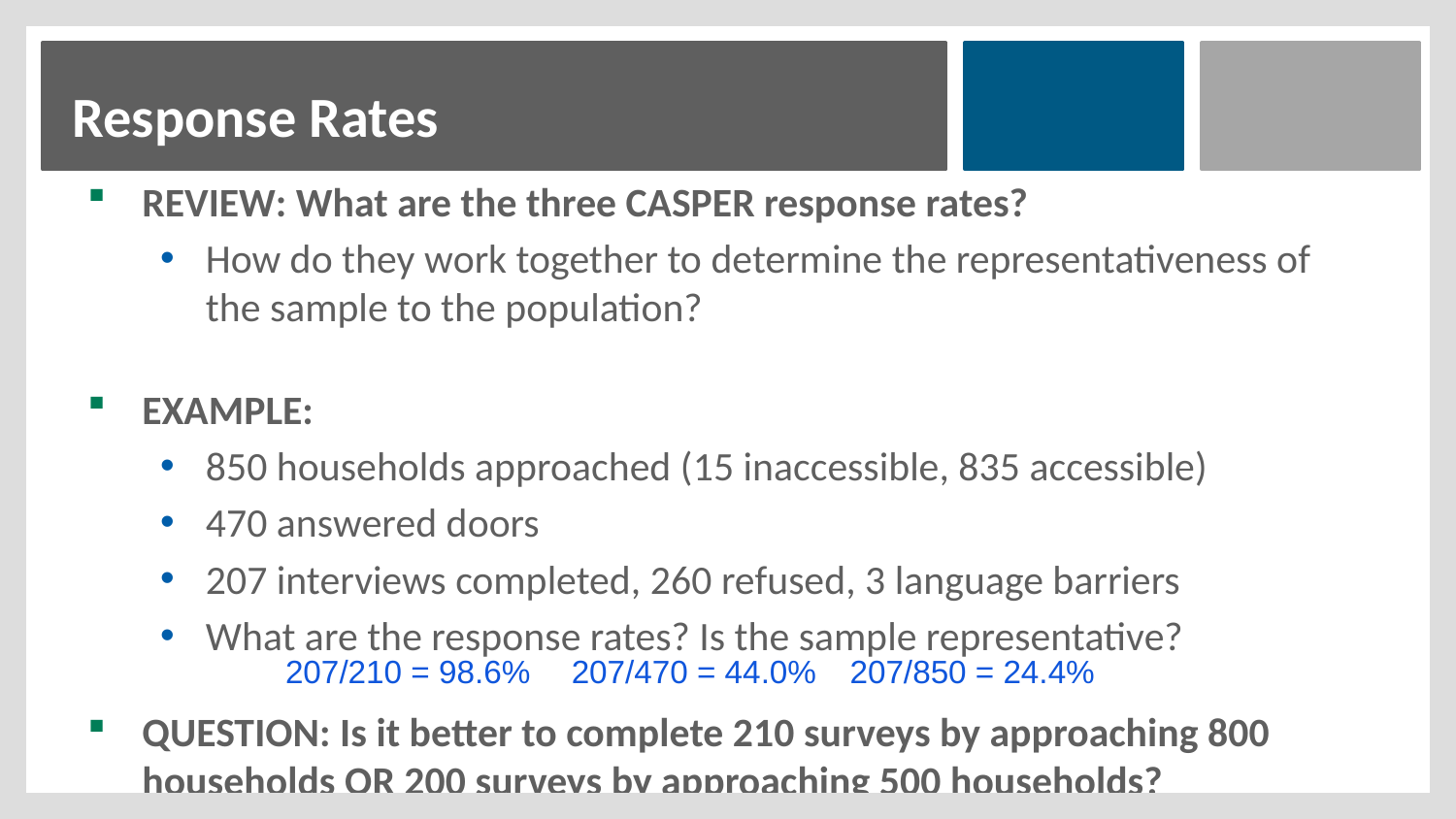

Response Rates
REVIEW: What are the three CASPER response rates?
How do they work together to determine the representativeness of the sample to the population?

EXAMPLE:
850 households approached (15 inaccessible, 835 accessible)
470 answered doors
207 interviews completed, 260 refused, 3 language barriers
What are the response rates? Is the sample representative?

QUESTION: Is it better to complete 210 surveys by approaching 800 households OR 200 surveys by approaching 500 households?

207/210 = 98.6%
207/470 = 44.0%
207/850 = 24.4%